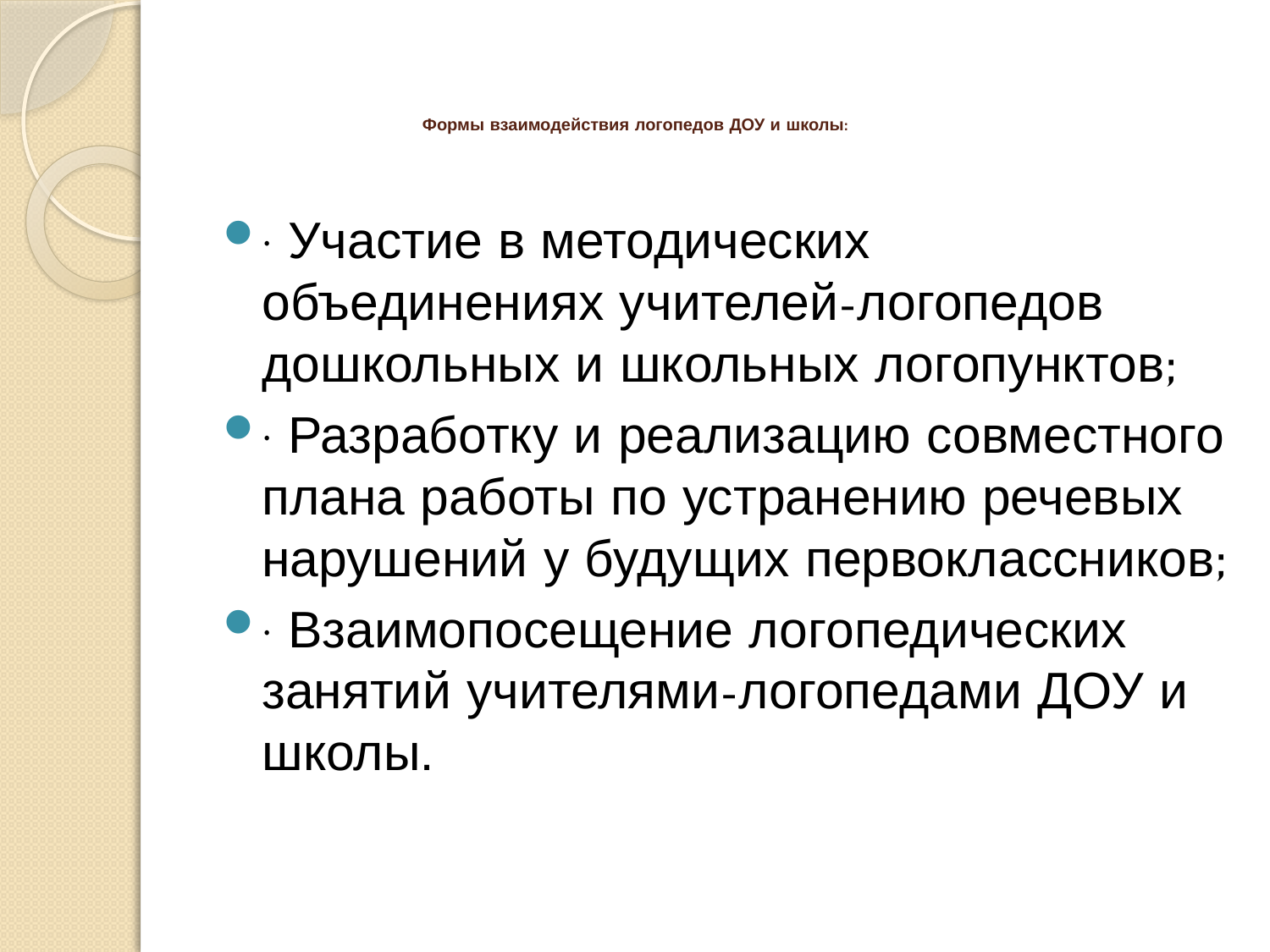

# Формы взаимодействия логопедов ДОУ и школы:
· Участие в методических объединениях учителей-логопедов дошкольных и школьных логопунктов;
· Разработку и реализацию совместного плана работы по устранению речевых нарушений у будущих первоклассников;
· Взаимопосещение логопедических занятий учителями-логопедами ДОУ и школы.